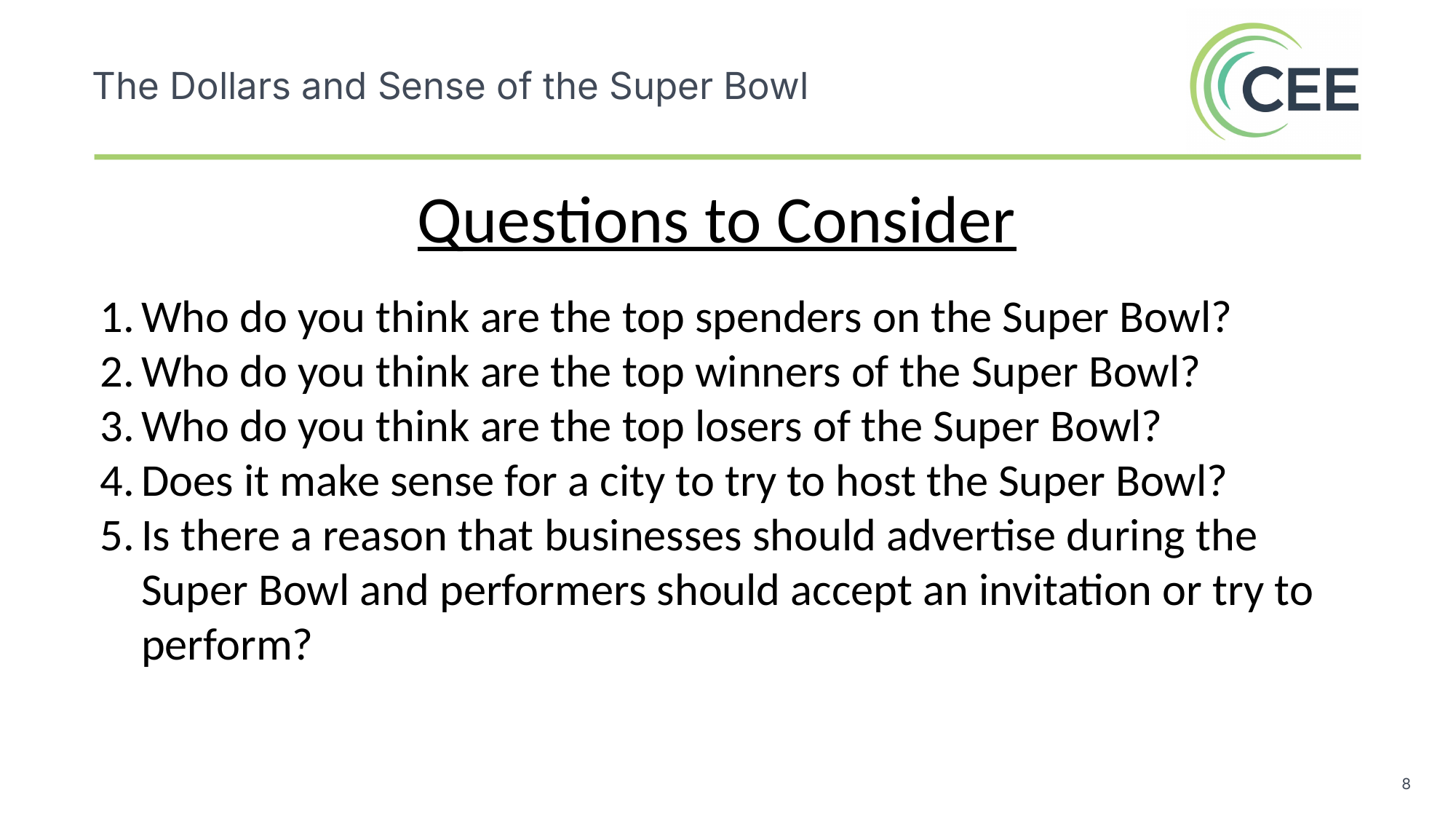

The Dollars and Sense of the Super Bowl
Questions to Consider
Who do you think are the top spenders on the Super Bowl?
Who do you think are the top winners of the Super Bowl?
Who do you think are the top losers of the Super Bowl?
Does it make sense for a city to try to host the Super Bowl?
Is there a reason that businesses should advertise during the Super Bowl and performers should accept an invitation or try to perform?
8